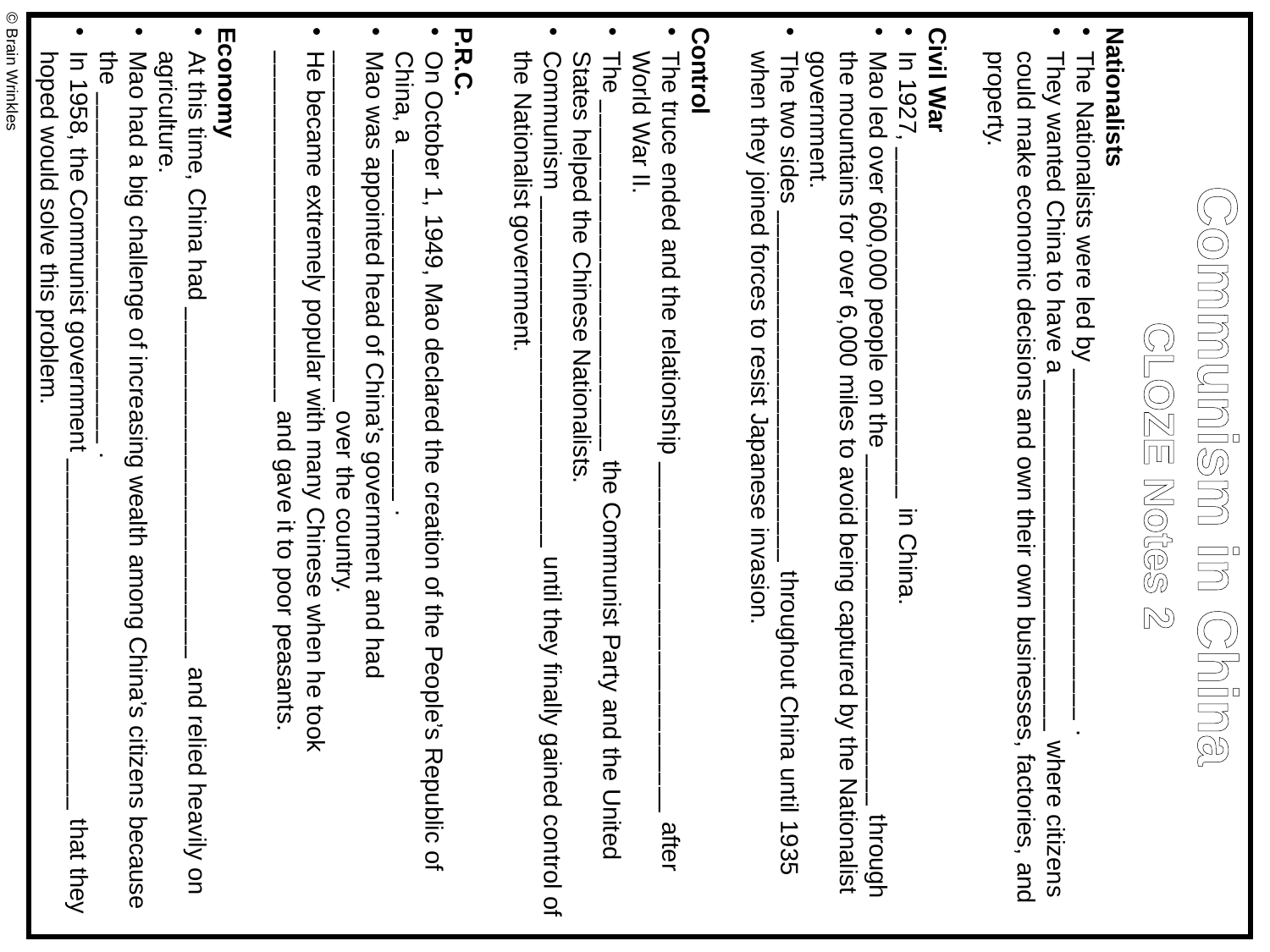

Nationalists
The Nationalists were led by __________________________ .
They wanted China to have a __________________________ where citizens could make economic decisions and own their own businesses, factories, and property.

Civil War
In 1927, __________________________ in China.
Mao led over 600,000 people on the __________________________ through the mountains for over 6,000 miles to avoid being captured by the Nationalist government.
The two sides __________________________ throughout China until 1935 when they joined forces to resist Japanese invasion.

Control
The truce ended and the relationship __________________________ after World War II.
The __________________________ the Communist Party and the United States helped the Chinese Nationalists.
Communism __________________________ until they finally gained control of the Nationalist government.

P.R.C.
On October 1, 1949, Mao declared the creation of the People’s Republic of China, a __________________________ .
Mao was appointed head of China’s government and had __________________________ over the country.
He became extremely popular with many Chinese when he took __________________________ and gave it to poor peasants.

Economy
At this time, China had __________________________ and relied heavily on agriculture.
Mao had a big challenge of increasing wealth among China’s citizens because the __________________________ .
In 1958, the Communist government __________________________ that they hoped would solve this problem.

© Brain Wrinkles
Communism in China
CLOZE Notes 2